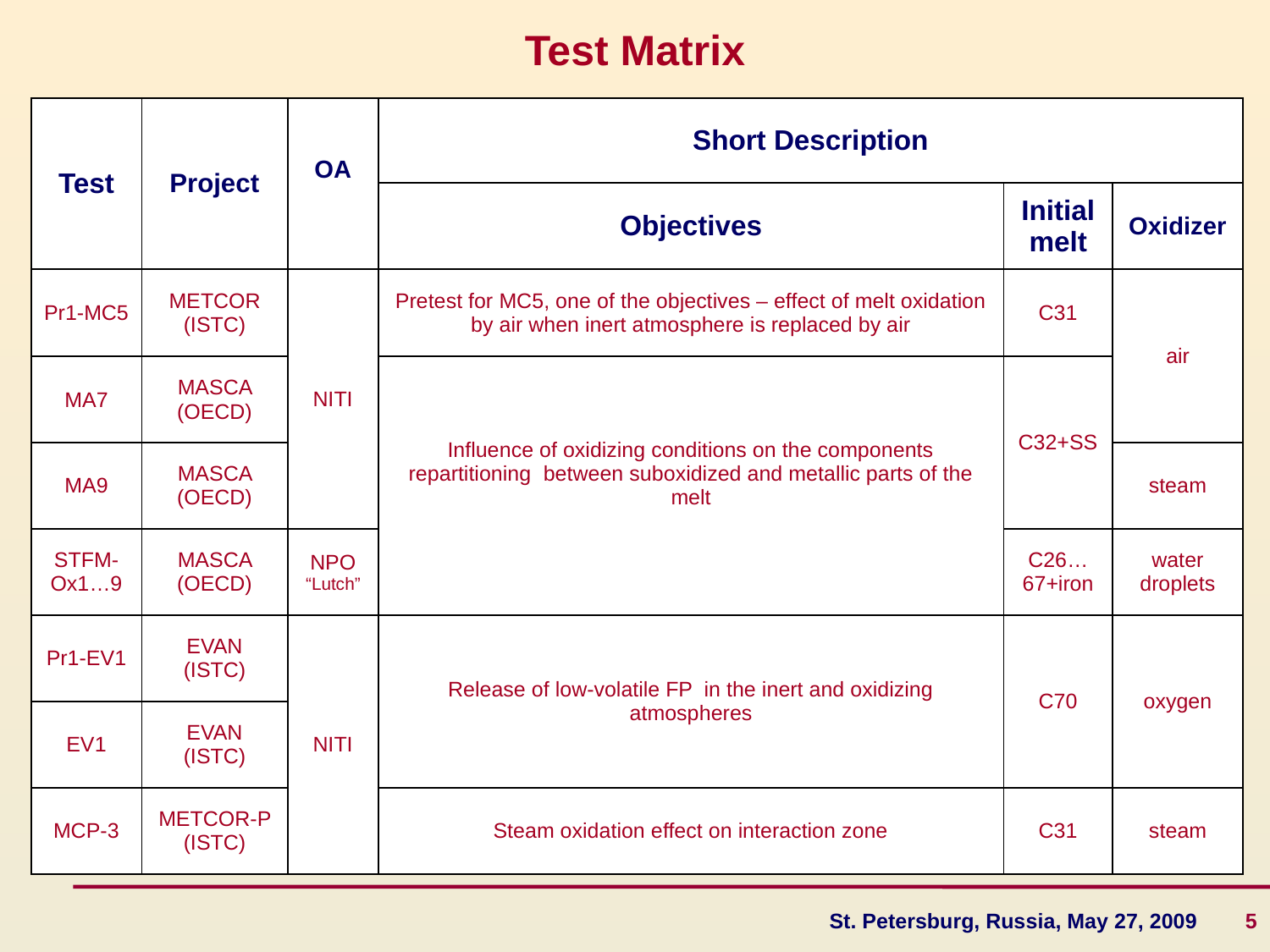

Test Matrix

| Test | Project | OA | Short Description |  |  |
| --- | --- | --- | --- | --- | --- |
|  |  |  | Objectives | Initial melt | Oxidizer |
| Pr1-MC5 | METCOR (ISTC) | NITI | Pretest for MC5, one of the objectives – effect of melt oxidation by air when inert atmosphere is replaced by air | C31 | air |
| MA7 | MASCA (OECD) |  | Influence of oxidizing conditions on the components repartitioning between suboxidized and metallic parts of the melt | C32+SS |  |
| MA9 | MASCA (OECD) |  |  |  | steam |
| STFM-Ox1…9 | MASCA (OECD) | NPO “Lutch” |  | С26…67+iron | water droplets |
| Pr1-EV1 | EVAN (ISTC) | NITI | Release of low-volatile FP in the inert and oxidizing atmospheres | C70 | oxygen |
| EV1 | EVAN (ISTC) |  |  |  |  |
| MCP-3 | METCOR-P (ISTC) |  | Steam oxidation effect on interaction zone | C31 | steam |

St. Petersburg, Russia, May 27, 2009        5